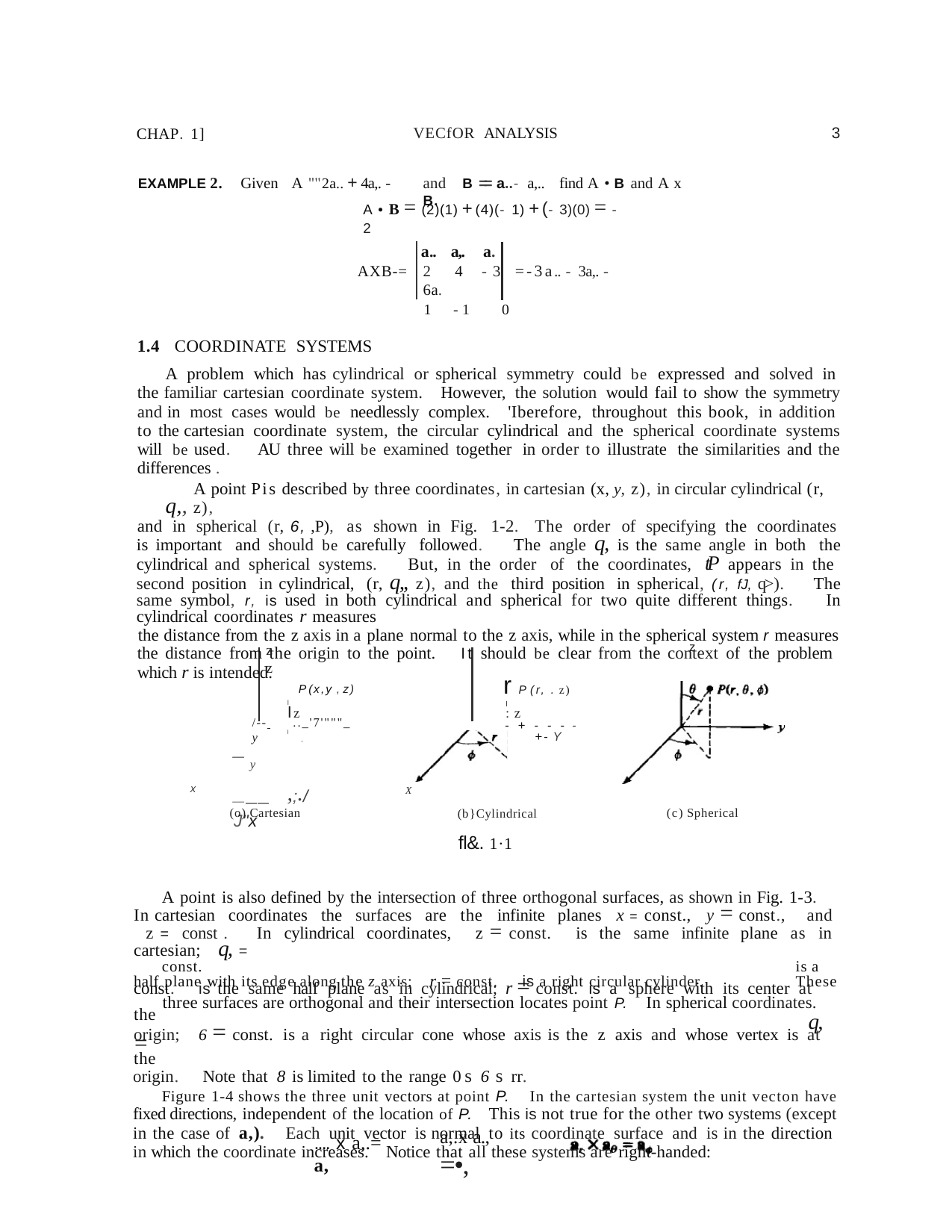

VECfOR  ANALYSIS
3
CHAP. 1]
EXAMPLE 2.    Given   A ""2a.. +4a,. -
and    B == a..-a,..    find A • B and A x B.
A • B = (2)(1) +(4)(-1) +(-3)(0) = -2
a..    a,.	a.
2	4	-3  =-3a.. -3a,. -6a.
1    -1    0

AXB-=
1.4   COORDINATE  SYSTEMS

A  problem  which  has cylindrical  or spherical  symmetry  could  be  expressed  and  solved  in  the familiar cartesian coordinate system.    However,  the solution  would fail to show the symmetry and in  most  cases would  be  needlessly  complex.    'Iberefore,  throughout  this book,  in addition  to the cartesian  coordinate  system,  the  circular  cylindrical  and  the  spherical  coordinate  systems will  be used.   AU three will be examined together  in order to illustrate  the similarities and the differences .
A point Pis described by three coordinates, in cartesian (x, y, z), in circular cylindrical (r, q,, z),
and  in  spherical  (r, 6, ,P),  as  shown  in  Fig.   1-2.   The  order  of  specifying  the  coordinates  is important  and should be carefully  followed.   The angle q, is the same angle in both  the cylindrical and spherical systems.   But, in the order  of  the coordinates,  tP appears in the  second position  in cylindrical,  (r, q,, z), and the  third position  in spherical, (r, fJ, q>).   The same symbol, r, is used in both cylindrical and spherical for two quite different things.   In cylindrical coordinates r measures
the distance from the z axis in a plane normal to the z axis, while in the spherical system r measures the distance from the origin to the point.    It should be clear from the context of the problem  which r is intended.
z
z	z

r P(r, . z)
I
: z
-+----+- Y

P(x,y ,z)
I
Iz
/-- 	.._'7'"""_   y
_ _   ,;./ J"x
I        ,

y
X
X
(o) Cartesian
(c) Spherical
(b}Cylindrical
fl&. 1·1
A point is also defined by the intersection of three orthogonal surfaces, as shown in Fig. 1-3.   In cartesian   coordinates   the   surfaces   are   the   infinite   planes   x =const.,   y = const.,   and    z = const .   In  cylindrical  coordinates,    z = const.    is  the  same  infinite  plane  as  in  cartesian;    q, =
const.	is a half plane with its edge along the z axis;    r = const.   is a right circular cylinder.	These
three surfaces are orthogonal and their intersection locates point P.    In spherical coordinates.	q, =
const.   is the  same  half  plane  as  in  cylindrical;	r = const.	is  a  sphere  with  its  center  at  the
origin;	6 = const.	is a  right  circular  cone  whose  axis is the  z  axis  and  whose  vertex  is  at  the
origin.   Note that  8 is limited to the range	0s6 srr.
Figure 1-4 shows the three unit vectors at point P.    In the cartesian system the unit vecton have fixed directions, independent of the location of P.   This is not true for the other two systems (except in the case of  a,).    Each  unit  vector  is normal  to its coordinate  surface  and  is in the direction  in which the coordinate increases.    Notice that all these systems are right-handed:
a,.x a., =•,
.... x a,.= a,